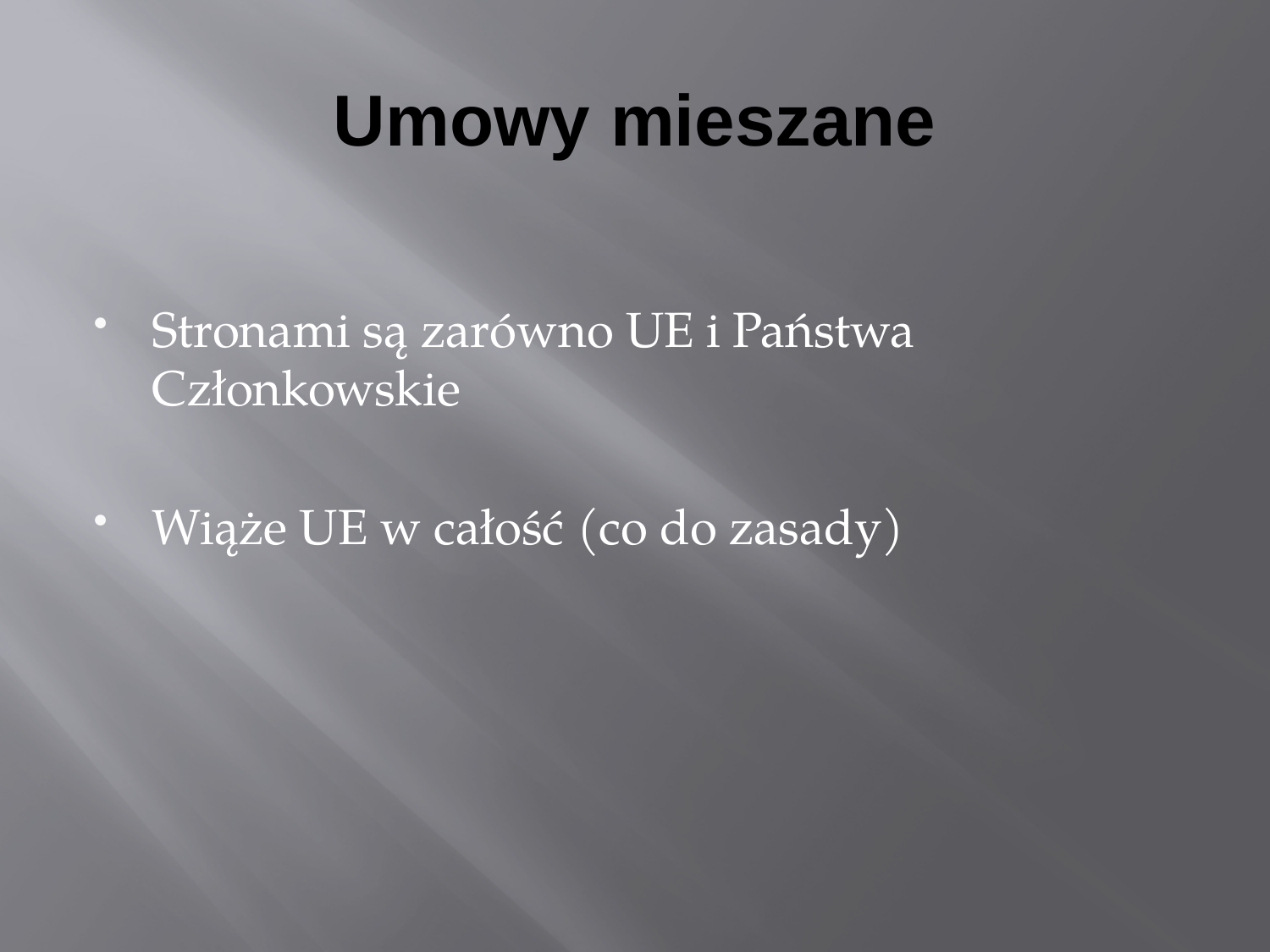

# Umowy mieszane

Stronami są zarówno UE i Państwa Członkowskie

Wiąże UE w całość (co do zasady)